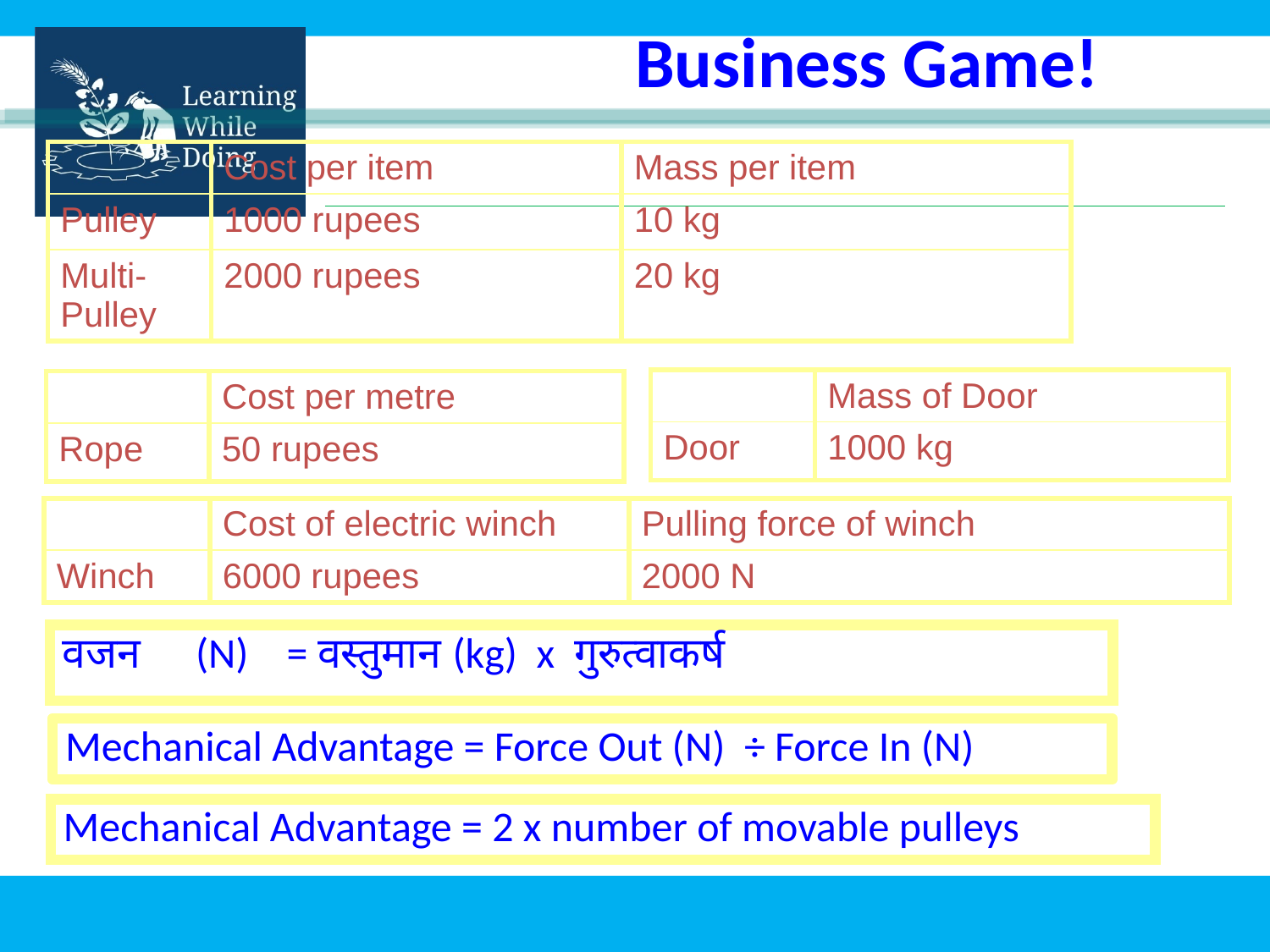

# Business Game!

|  | Cost per item | Mass per item |
| --- | --- | --- |
| Pulley | 1000 rupees | 10 kg |
| Multi-Pulley | 2000 rupees | 20 kg |
|  | Mass of Door |
| --- | --- |
| Door | 1000 kg |
|  | Cost per metre |
| --- | --- |
| Rope | 50 rupees |
|  | Cost of electric winch | Pulling force of winch |
| --- | --- | --- |
| Winch | 6000 rupees | 2000 N |
वजन     (N)    = वस्तुमान (kg)  x  गुरुत्वाकर्ष
Mechanical Advantage = Force Out (N)  ÷ Force In (N)
Mechanical Advantage = 2 x number of movable pulleys